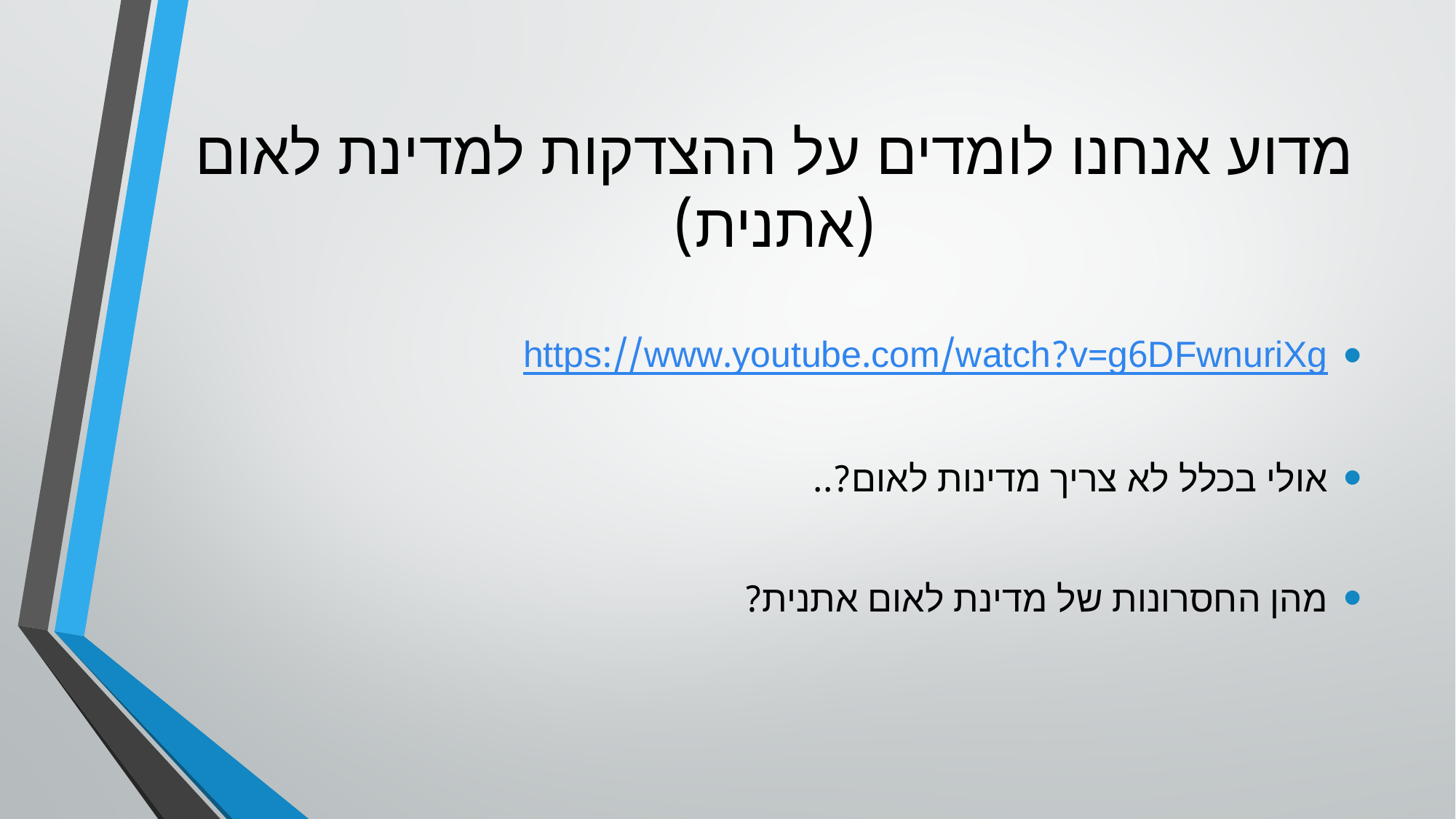

# מדוע אנחנו לומדים על ההצדקות למדינת לאום (אתנית)
https://www.youtube.com/watch?v=g6DFwnuriXg

אולי בכלל לא צריך מדינות לאום?..

מהן החסרונות של מדינת לאום אתנית?